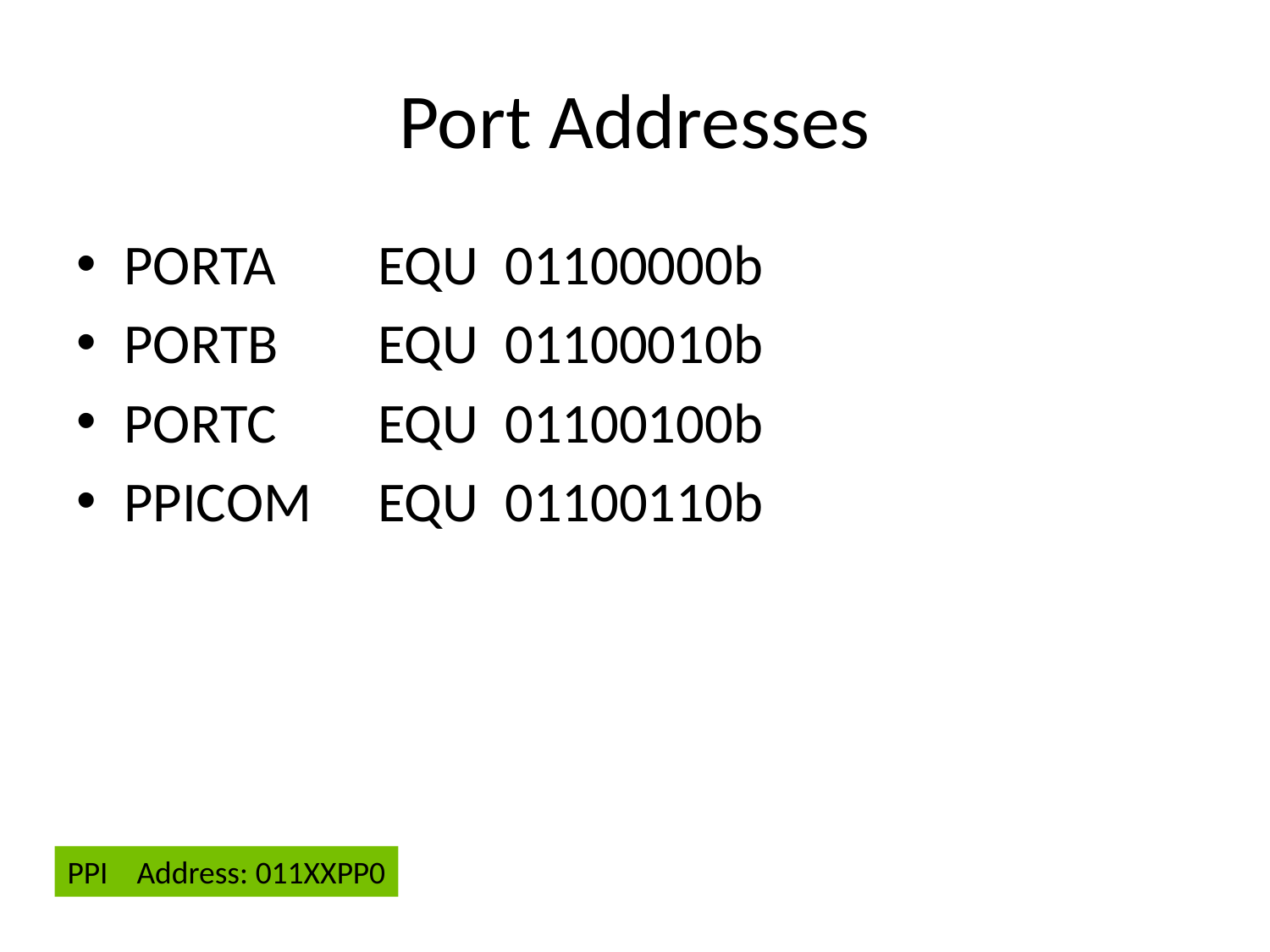

# Port Addresses
PORTA	EQU	01100000b
PORTB	EQU	01100010b
PORTC	EQU	01100100b
PPICOM	EQU	01100110b
PPI    Address: 011XXPP0